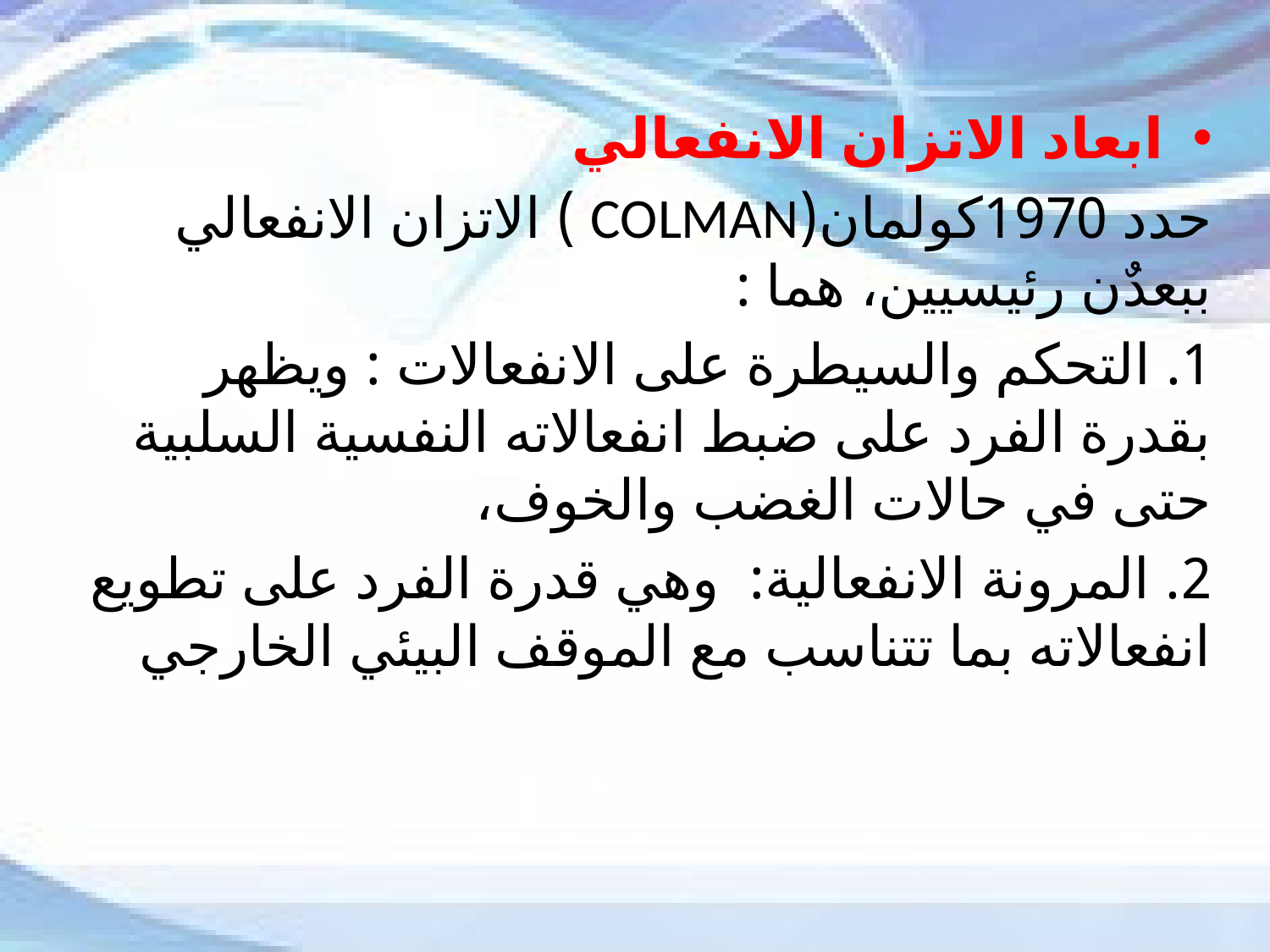

ابعاد الاتزان الانفعالي
حدد 1970كولمان(COLMAN ) الاتزان الانفعالي ببعدٌن رئيسيين، هما :
1. التحكم والسيطرة على الانفعالات : ويظهر بقدرة الفرد على ضبط انفعالاته النفسية السلبية حتى في حالات الغضب والخوف،
2. المرونة الانفعالية:  وهي قدرة الفرد على تطويع انفعالاته بما تتناسب مع الموقف البيئي الخارجي